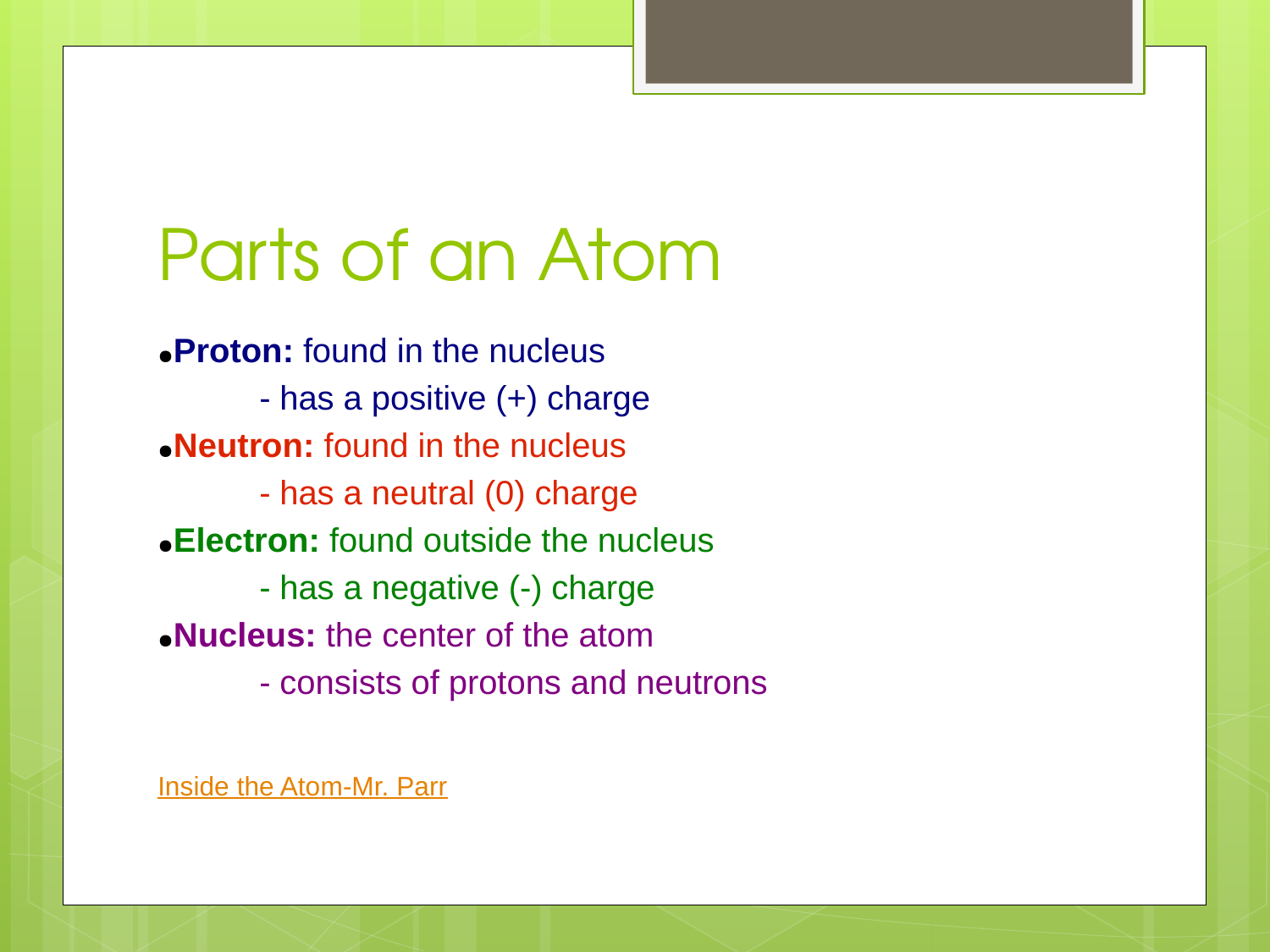

# Parts of an Atom
●Proton: found in the nucleus
	- has a positive (+) charge
●Neutron: found in the nucleus
	- has a neutral (0) charge
●Electron: found outside the nucleus
	- has a negative (-) charge
●Nucleus: the center of the atom
	- consists of protons and neutrons

Inside the Atom-Mr. Parr